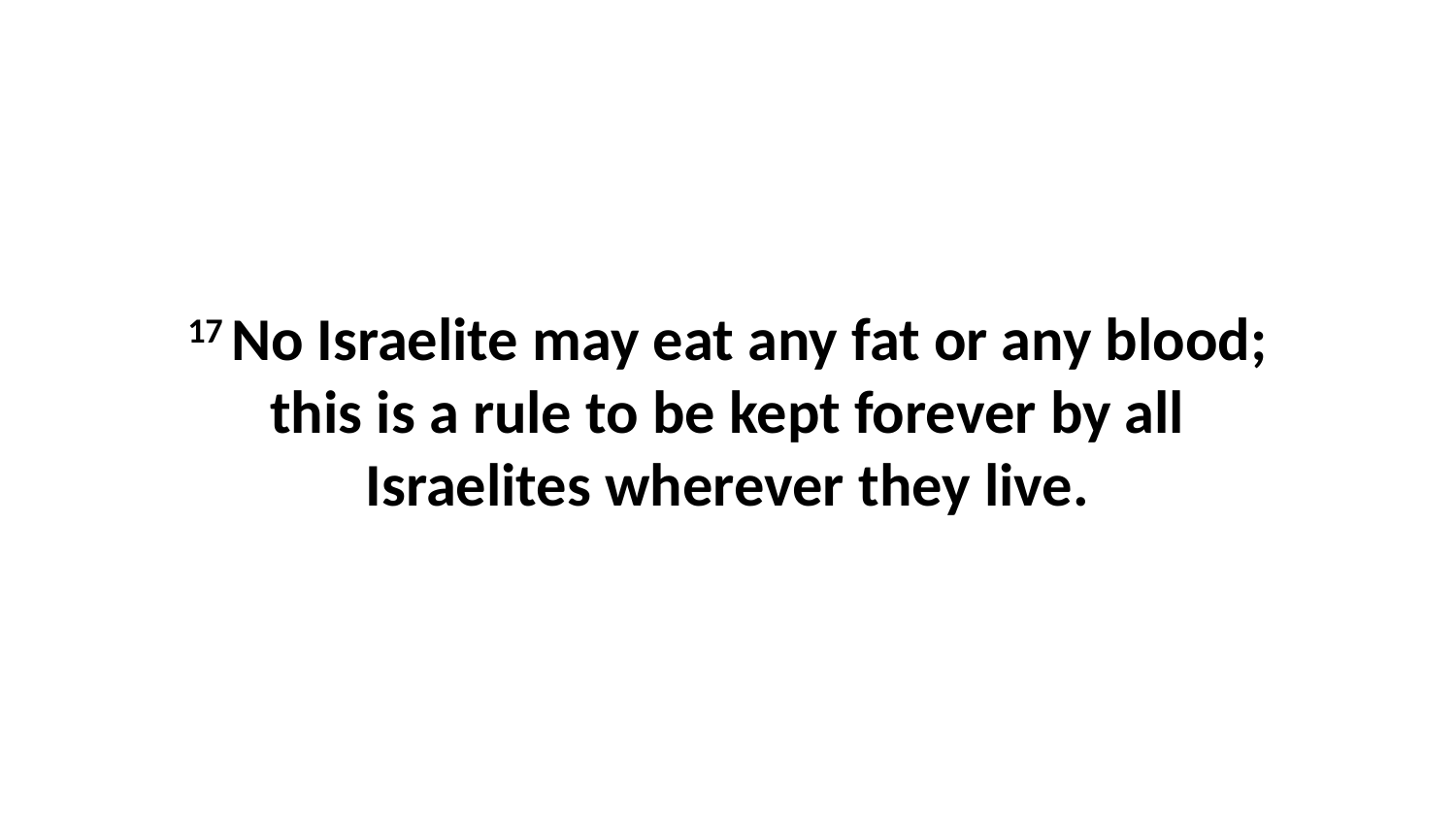

17 No Israelite may eat any fat or any blood; this is a rule to be kept forever by all Israelites wherever they live.